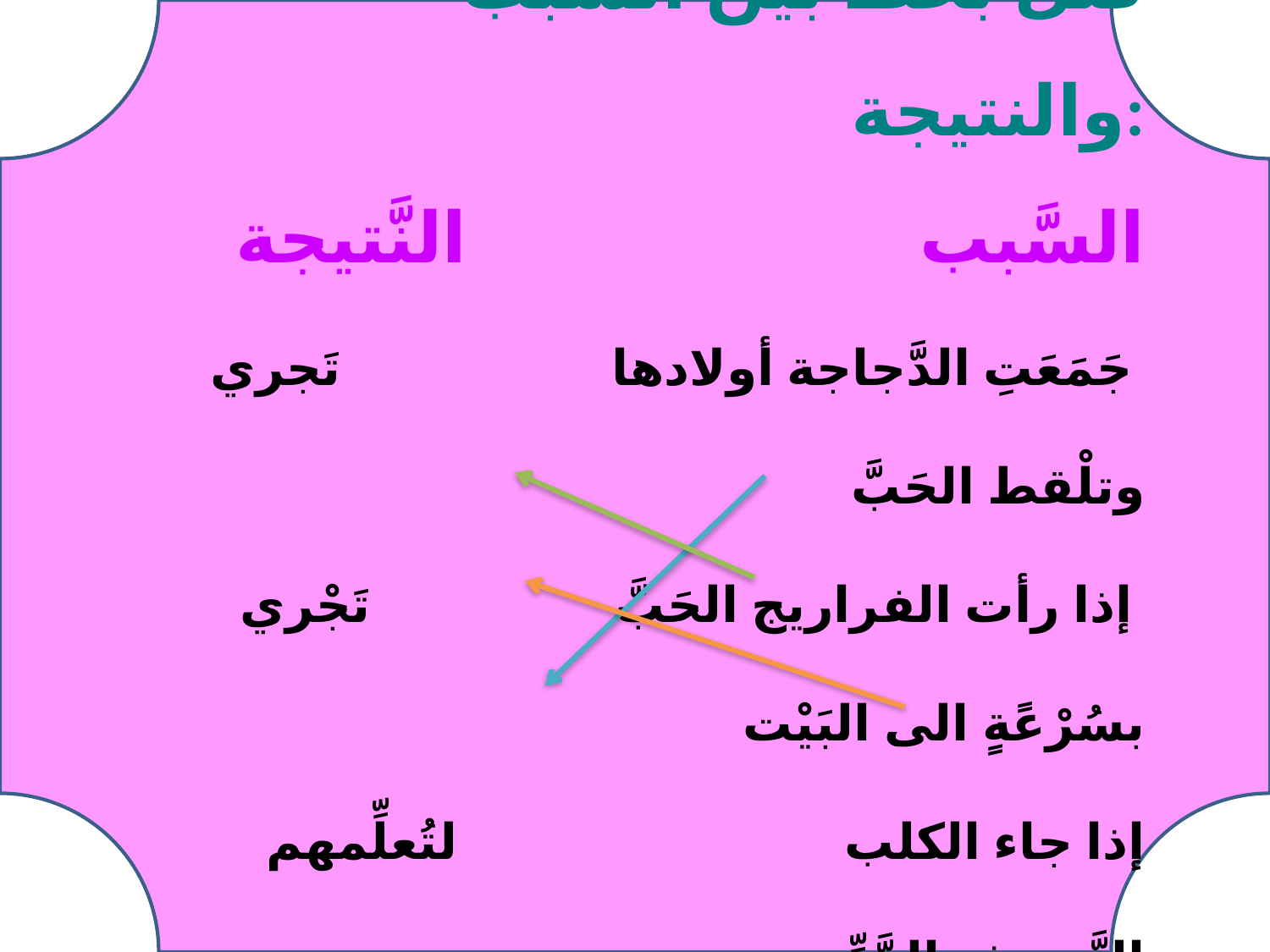

** صل بخط بين السبب والنتيجة:
     السَّبب                               النَّتيجة
 جَمَعَتِ الدَّجاجة أولادها                     تَجري وتلْقط الحَبَّ
 إذا رأت الفراريج الحَبَّ                   تَجْري بسُرْعًةٍ الى البَيْت
إذا جاء الكلب                              لتُعلِّمهم التَّصرف الجَّيِّد